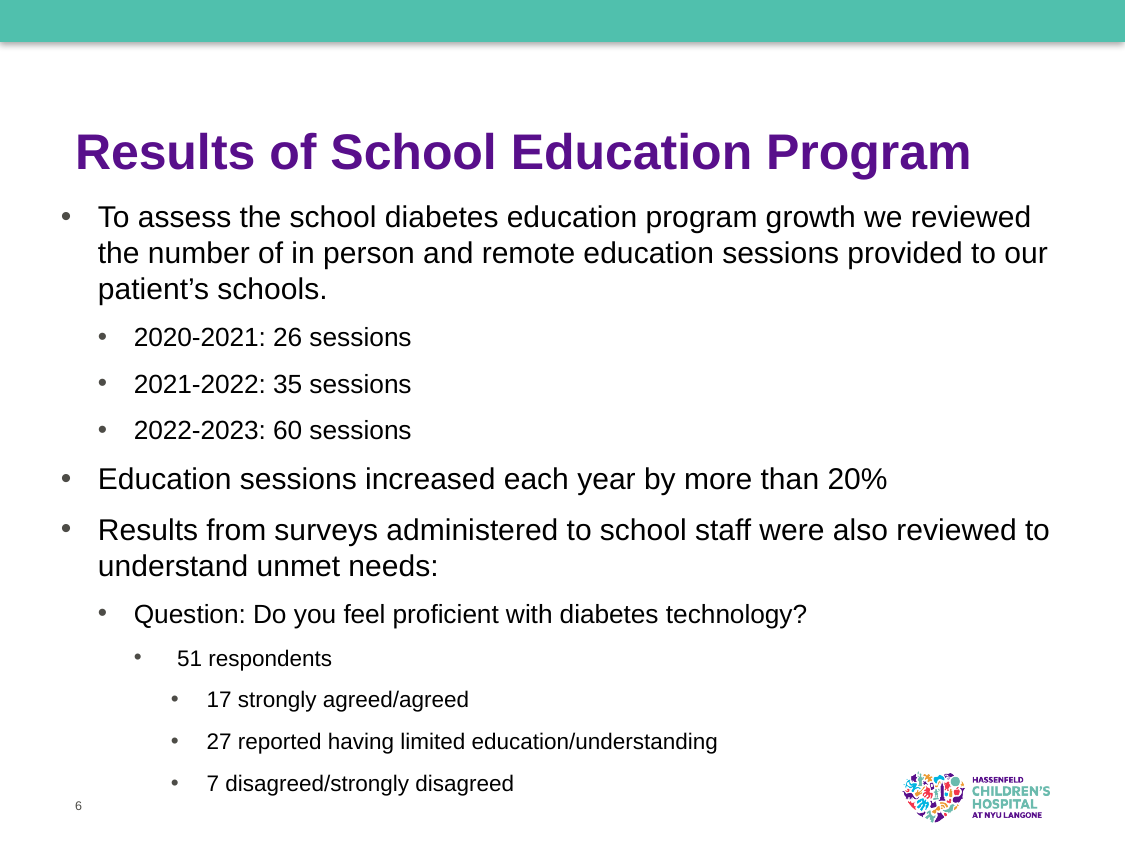

# Results of School Education Program
To assess the school diabetes education program growth we reviewed the number of in person and remote education sessions provided to our patient’s schools.
2020-2021: 26 sessions
2021-2022: 35 sessions
2022-2023: 60 sessions
Education sessions increased each year by more than 20%
Results from surveys administered to school staff were also reviewed to understand unmet needs:
Question: Do you feel proficient with diabetes technology?
 51 respondents
17 strongly agreed/agreed
27 reported having limited education/understanding
7 disagreed/strongly disagreed

6